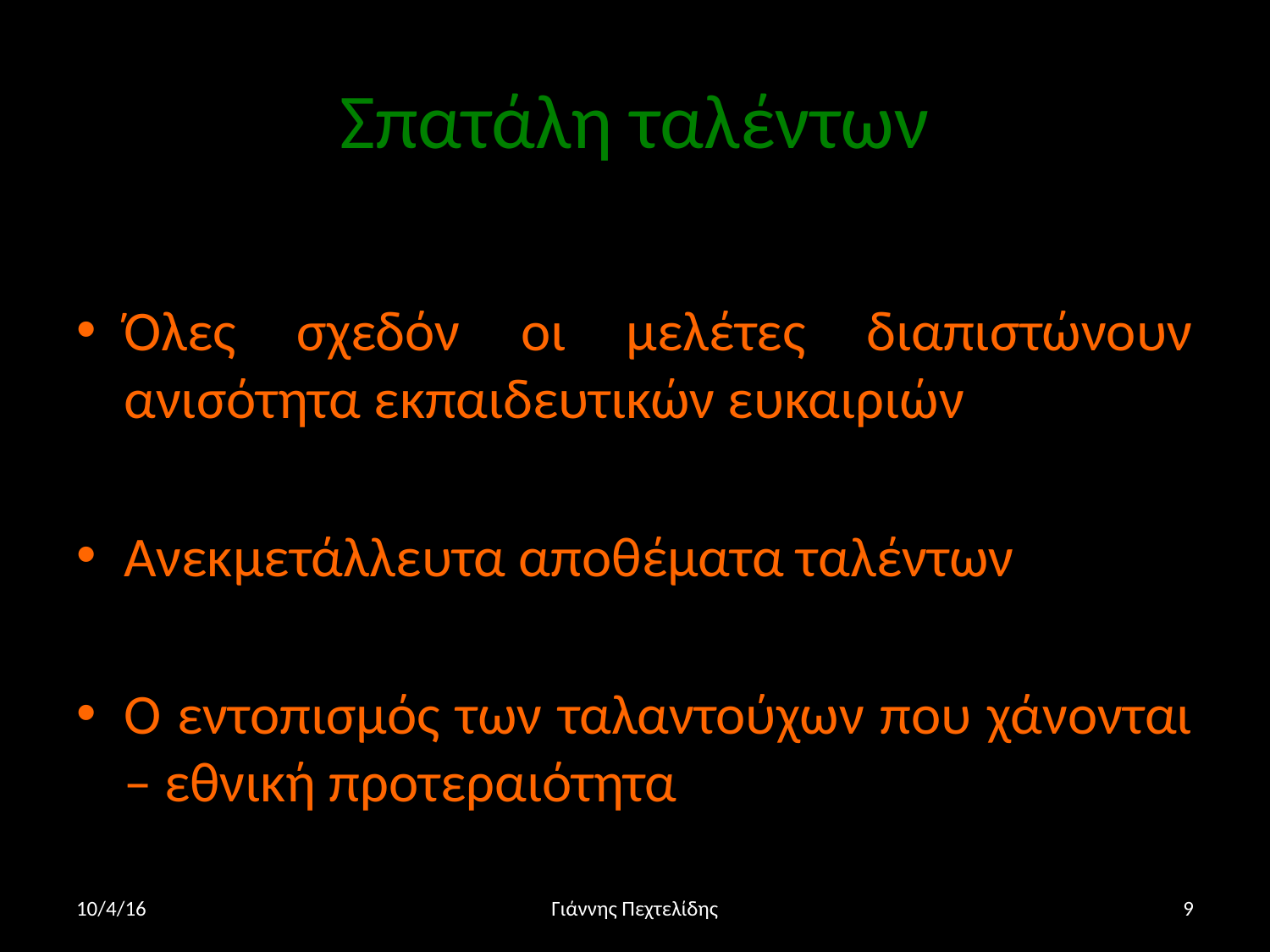

# Σπατάλη ταλέντων
Όλες σχεδόν οι μελέτες διαπιστώνουν ανισότητα εκπαιδευτικών ευκαιριών

Ανεκμετάλλευτα αποθέματα ταλέντων

Ο εντοπισμός των ταλαντούχων που χάνονται – εθνική προτεραιότητα
10/4/16
Γιάννης Πεχτελίδης
9